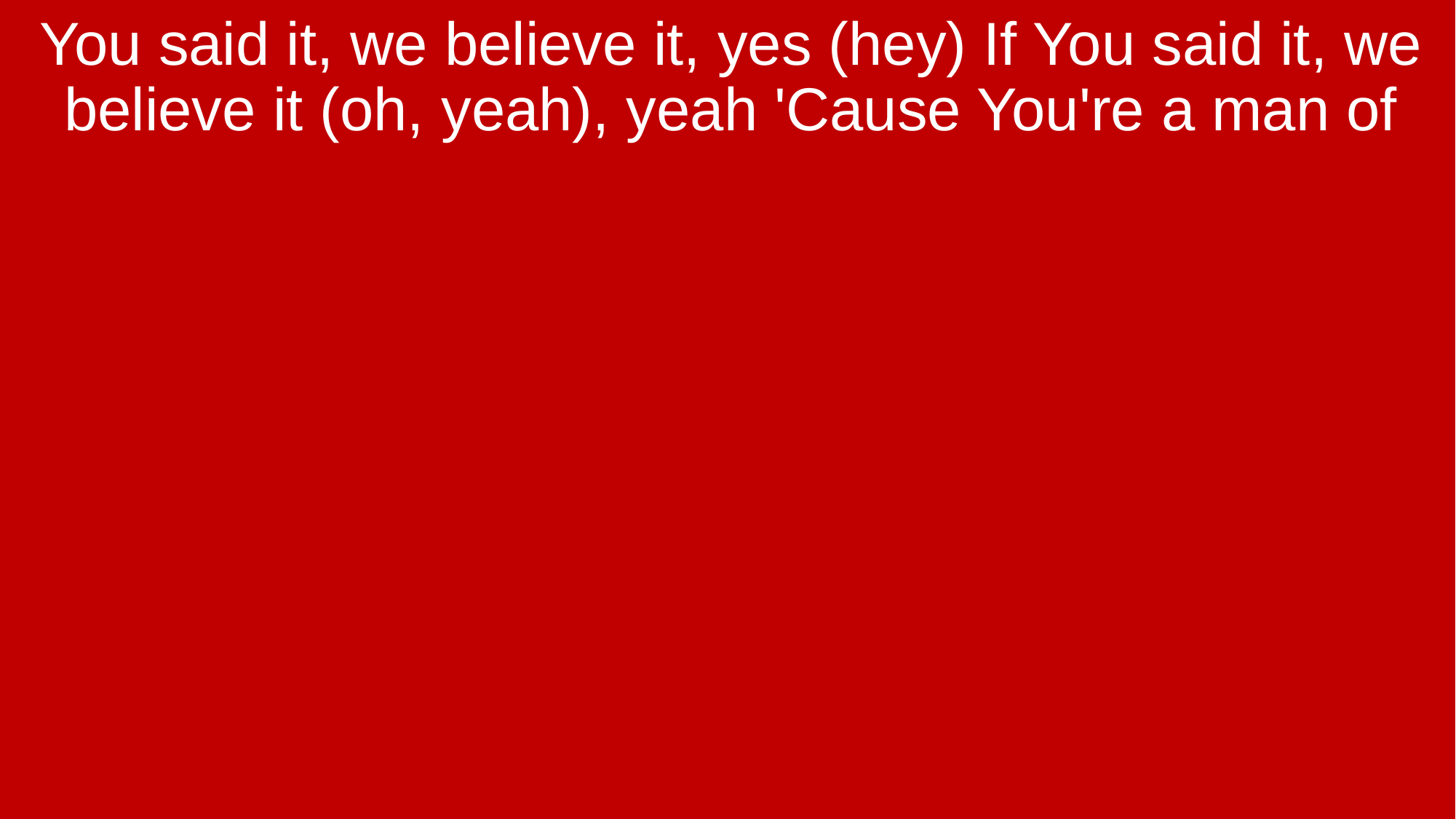

You said it, we believe it, yes (hey) If You said it, we believe it (oh, yeah), yeah 'Cause You're a man of